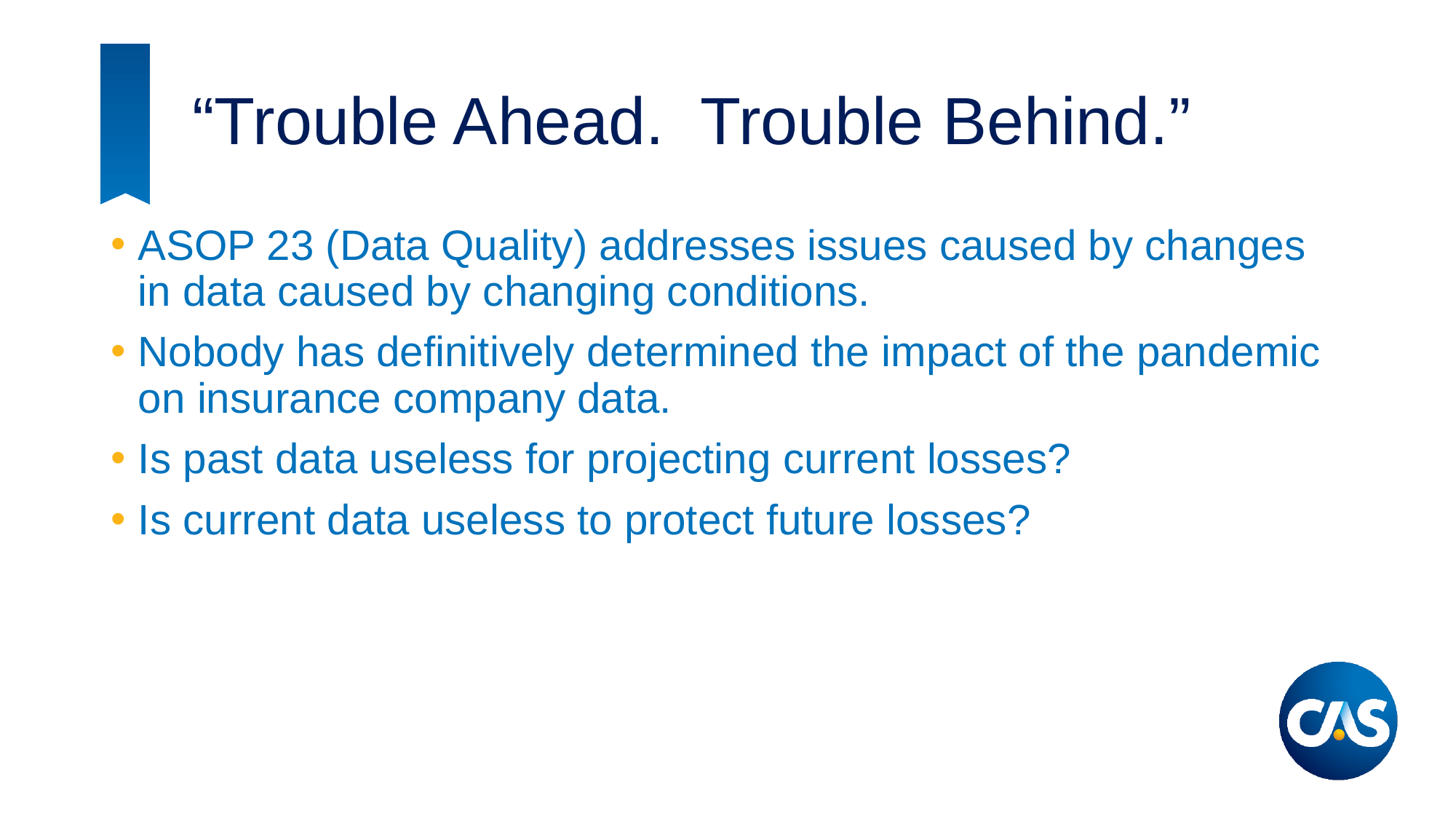

# “Trouble Ahead.  Trouble Behind.”
ASOP 23 (Data Quality) addresses issues caused by changes in data caused by changing conditions.
Nobody has definitively determined the impact of the pandemic on insurance company data.
Is past data useless for projecting current losses?
Is current data useless to protect future losses?